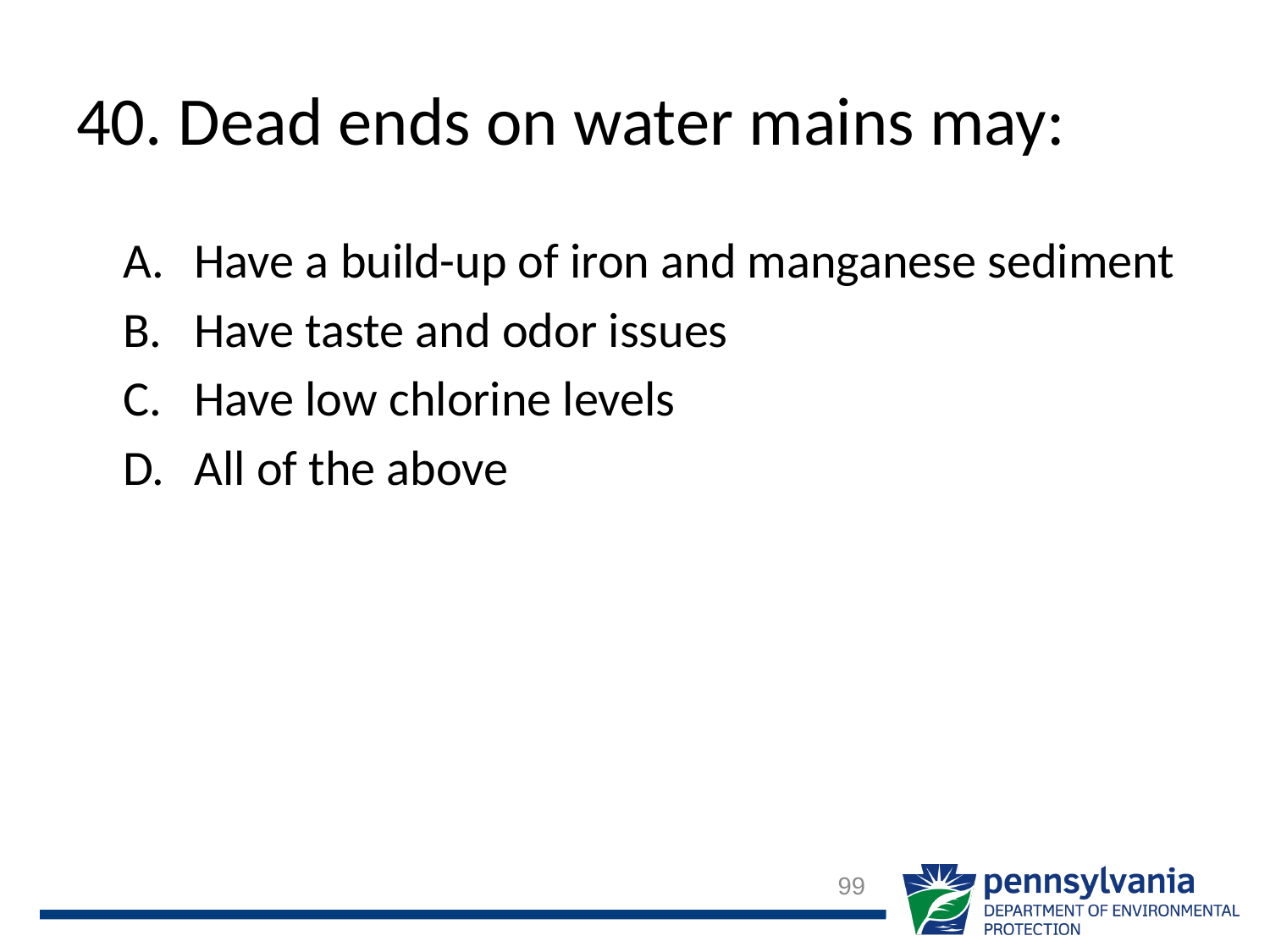

# 40. Dead ends on water mains may:
Have a build-up of iron and manganese sediment
Have taste and odor issues
Have low chlorine levels
All of the above

99